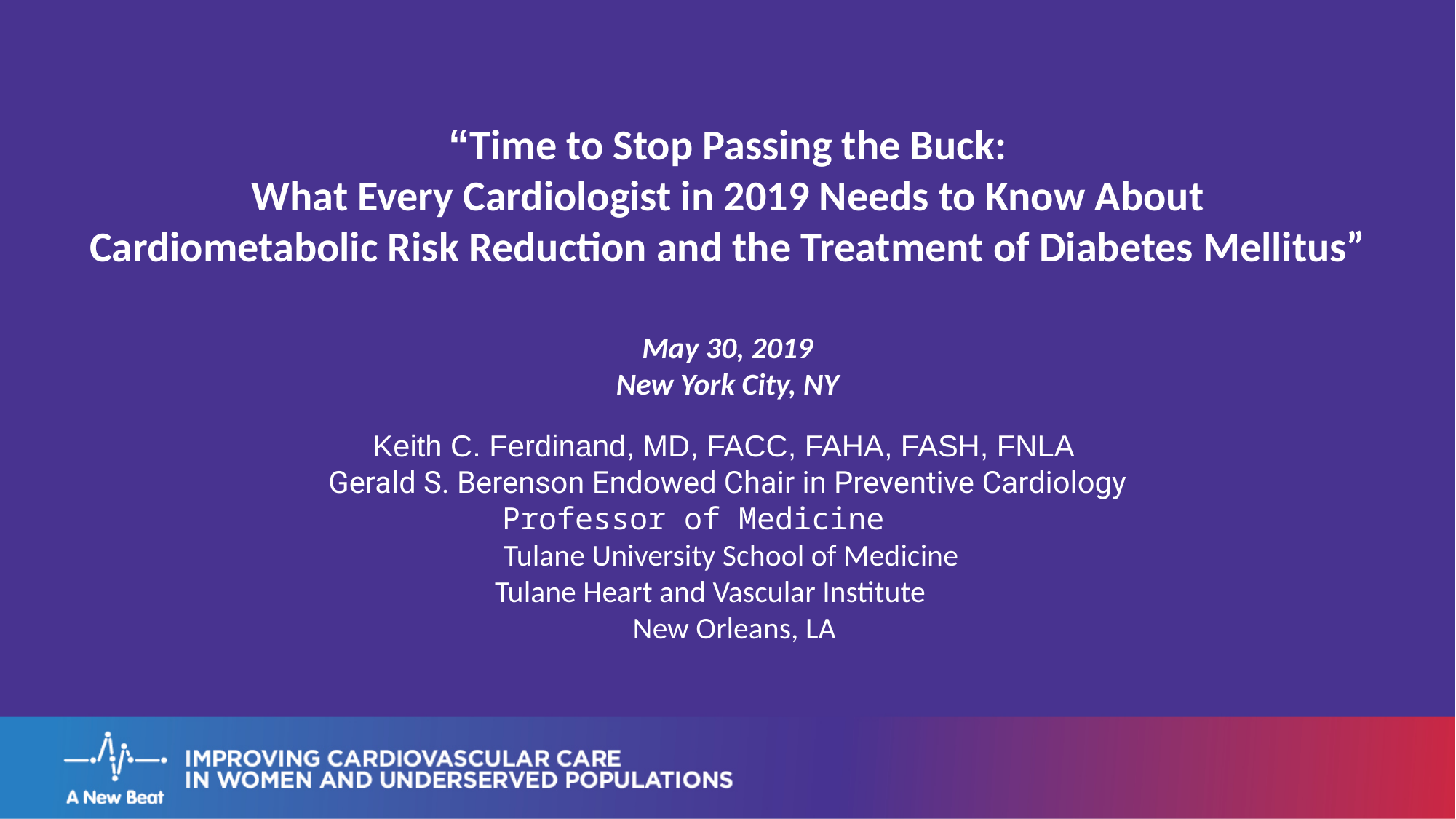

“Time to Stop Passing the Buck:
What Every Cardiologist in 2019 Needs to Know About
Cardiometabolic Risk Reduction and the Treatment of Diabetes Mellitus”
May 30, 2019
New York City, NY
Keith C. Ferdinand, MD, FACC, FAHA, FASH, FNLA 
Gerald S. Berenson Endowed Chair in Preventive Cardiology
 Professor of Medicine
 Tulane University School of Medicine
 Tulane Heart and Vascular Institute
  New Orleans, LA